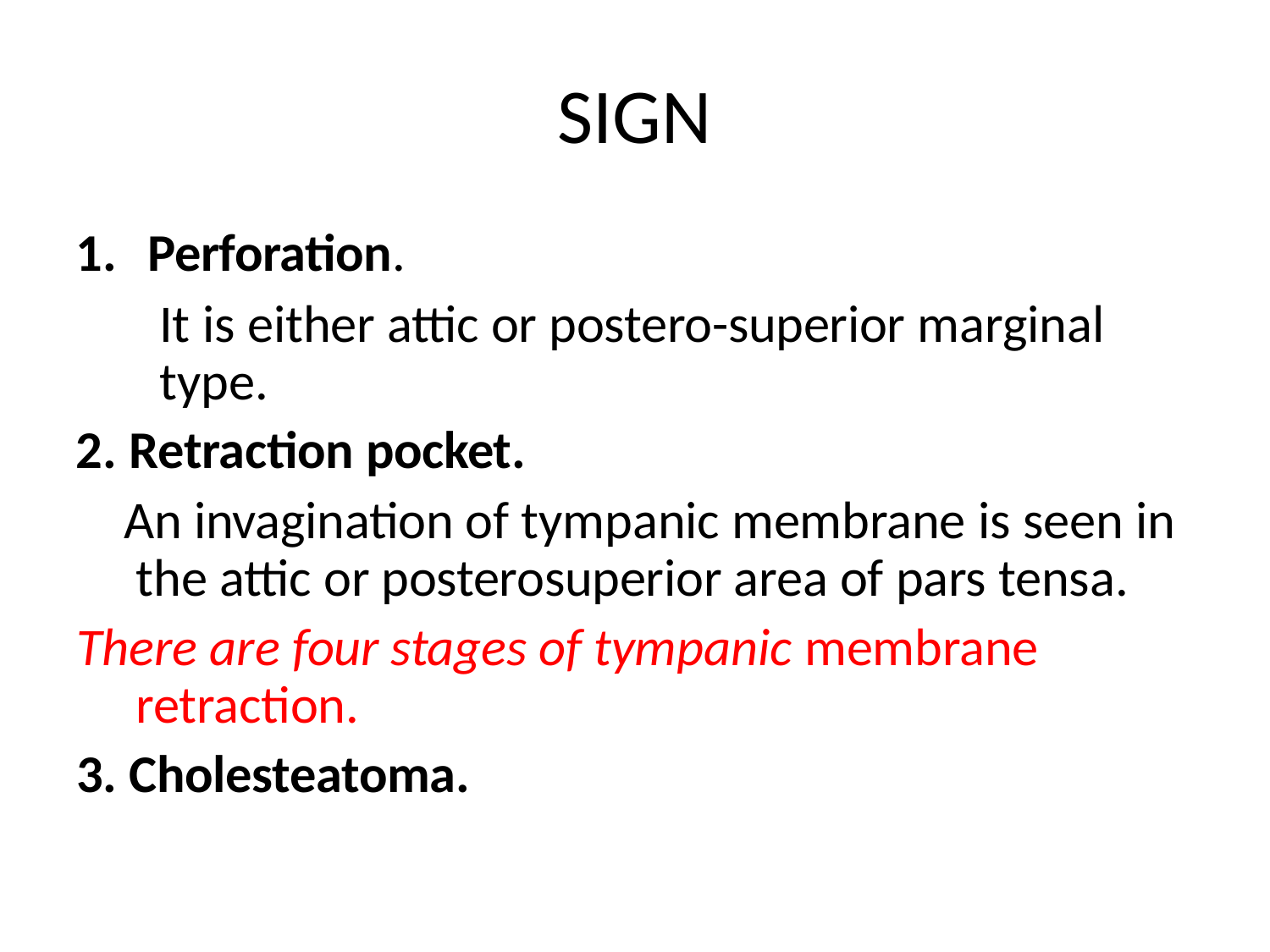

# SIGN
Perforation.
It is either attic or postero-superior marginal  type.
Retraction pocket.
An invagination of tympanic membrane is seen in  the attic or posterosuperior area of pars tensa.
There are four stages of tympanic membrane  retraction.
Cholesteatoma.